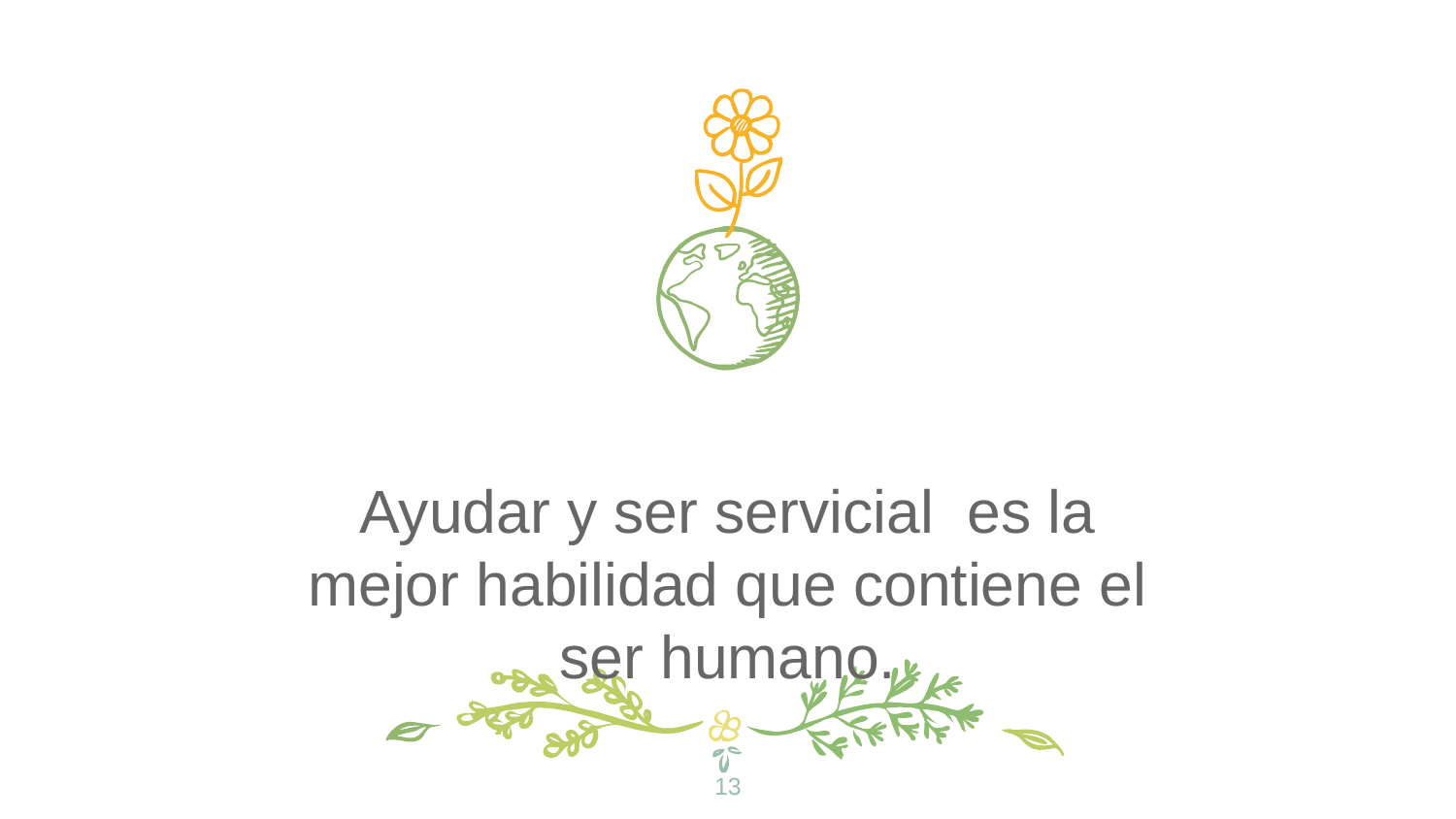

Ayudar y ser servicial  es la mejor habilidad que contiene el ser humano.
13